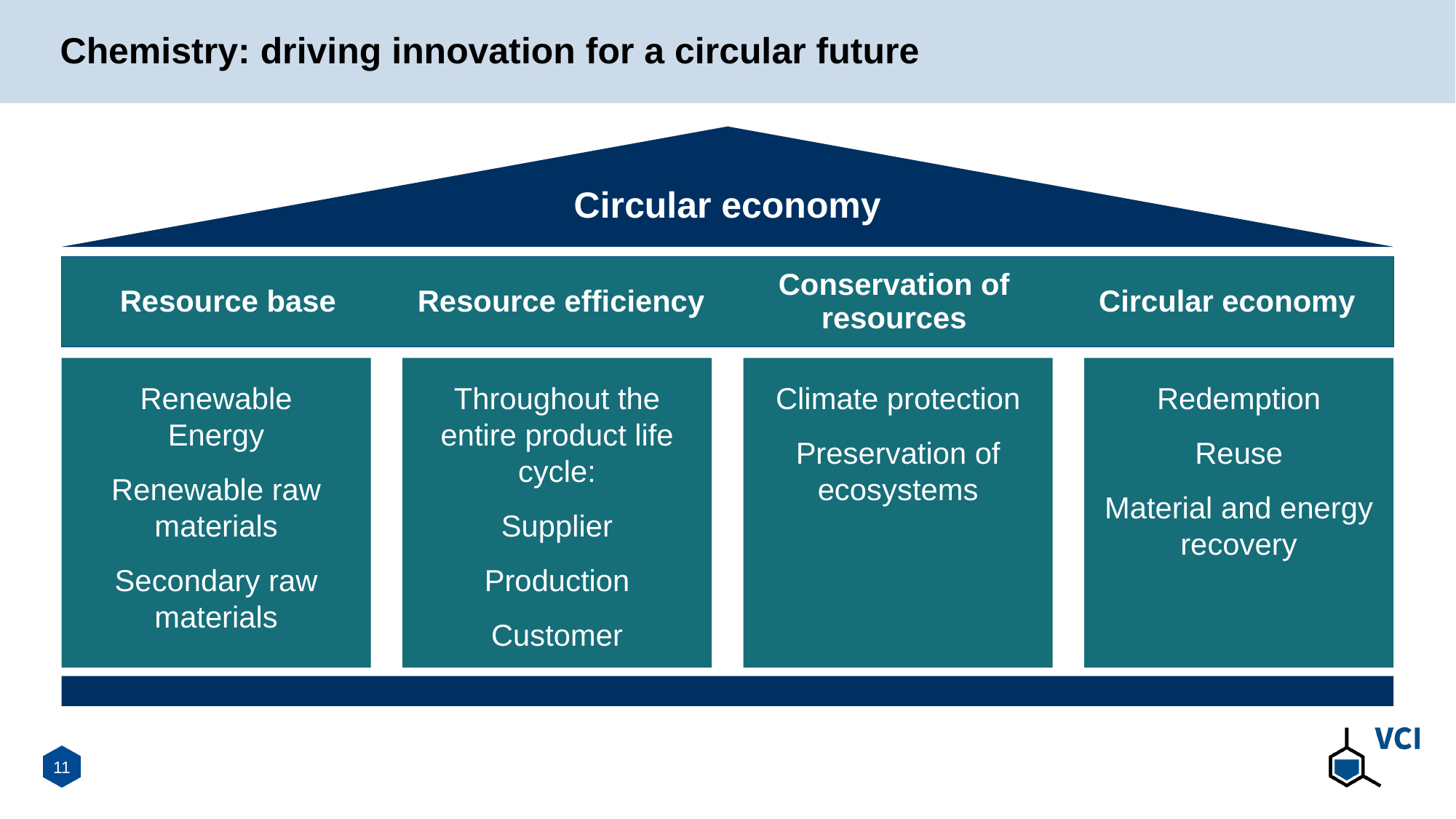

# Chemistry: driving innovation for a circular future
Circular economy
| Resource base | Resource efficiency | Conservation of resources | Circular economy |
| --- | --- | --- | --- |
Renewable
Energy
Renewable raw materials
Secondary raw materials
Throughout the entire product life cycle:
Supplier
Production
Customer
Climate protection
Preservation of ecosystems
Redemption
Reuse
Material and energy recovery

11